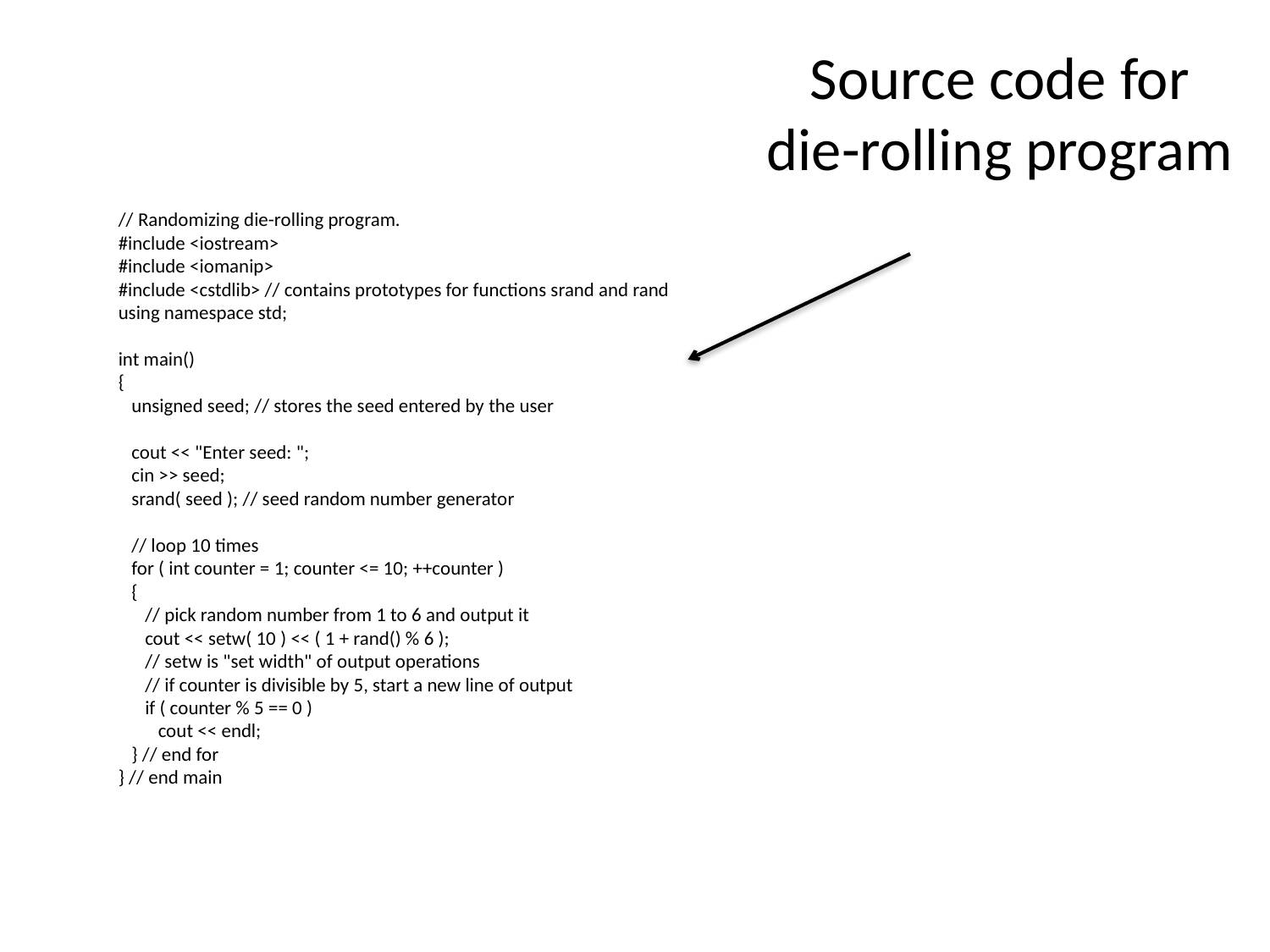

# Source code for die-rolling program
// Randomizing die-rolling program.
#include <iostream>
#include <iomanip>
#include <cstdlib> // contains prototypes for functions srand and rand
using namespace std;

int main()
{
   unsigned seed; // stores the seed entered by the user

   cout << "Enter seed: ";
   cin >> seed;
   srand( seed ); // seed random number generator

   // loop 10 times
   for ( int counter = 1; counter <= 10; ++counter )
   {
      // pick random number from 1 to 6 and output it
      cout << setw( 10 ) << ( 1 + rand() % 6 );
      // setw is "set width" of output operations
      // if counter is divisible by 5, start a new line of output
      if ( counter % 5 == 0 )
         cout << endl;
   } // end for
} // end main